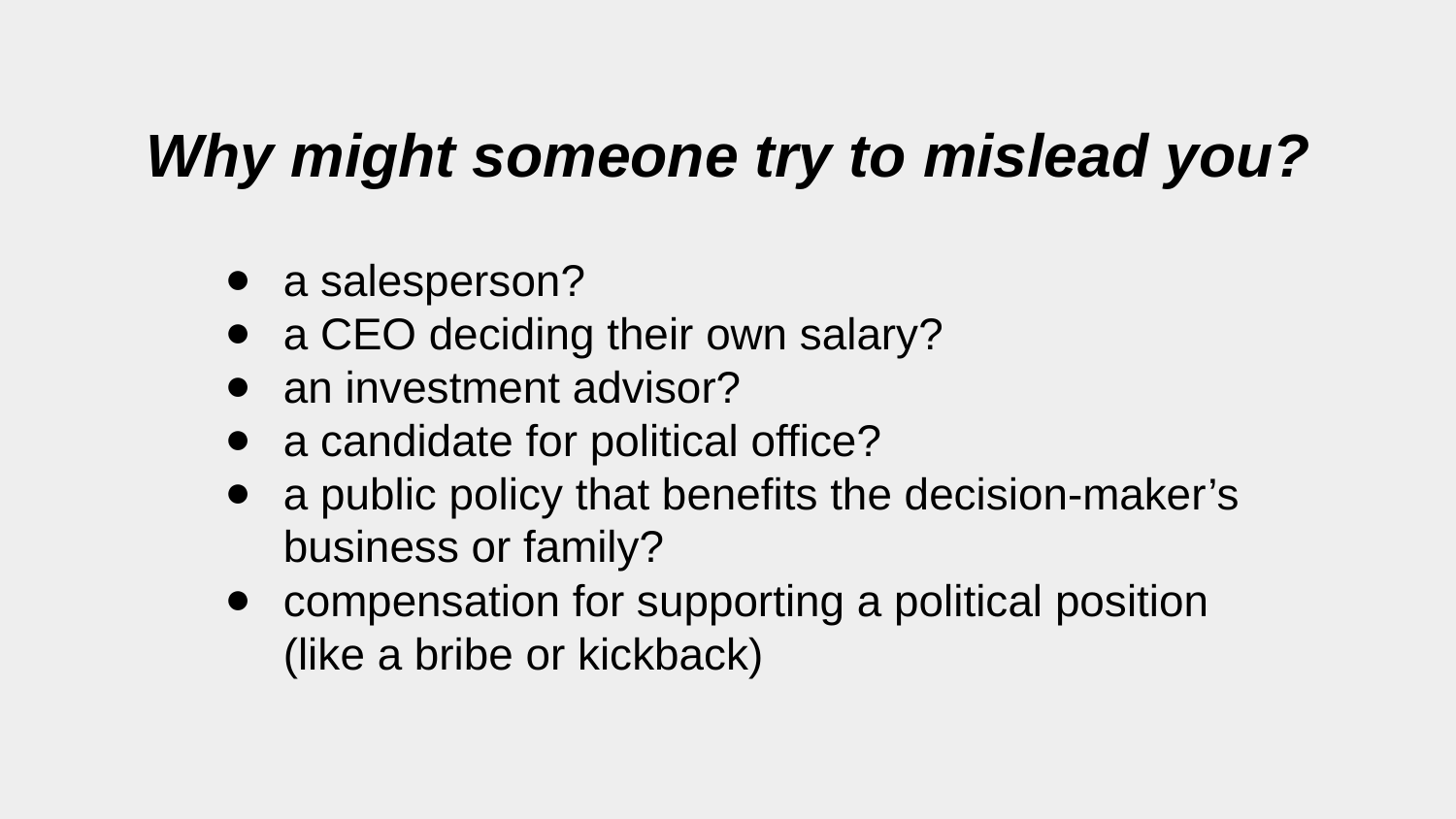

Why might someone try to mislead you?
a salesperson?
a CEO deciding their own salary?
an investment advisor?
a candidate for political office?
a public policy that benefits the decision-maker’s business or family?
compensation for supporting a political position (like a bribe or kickback)